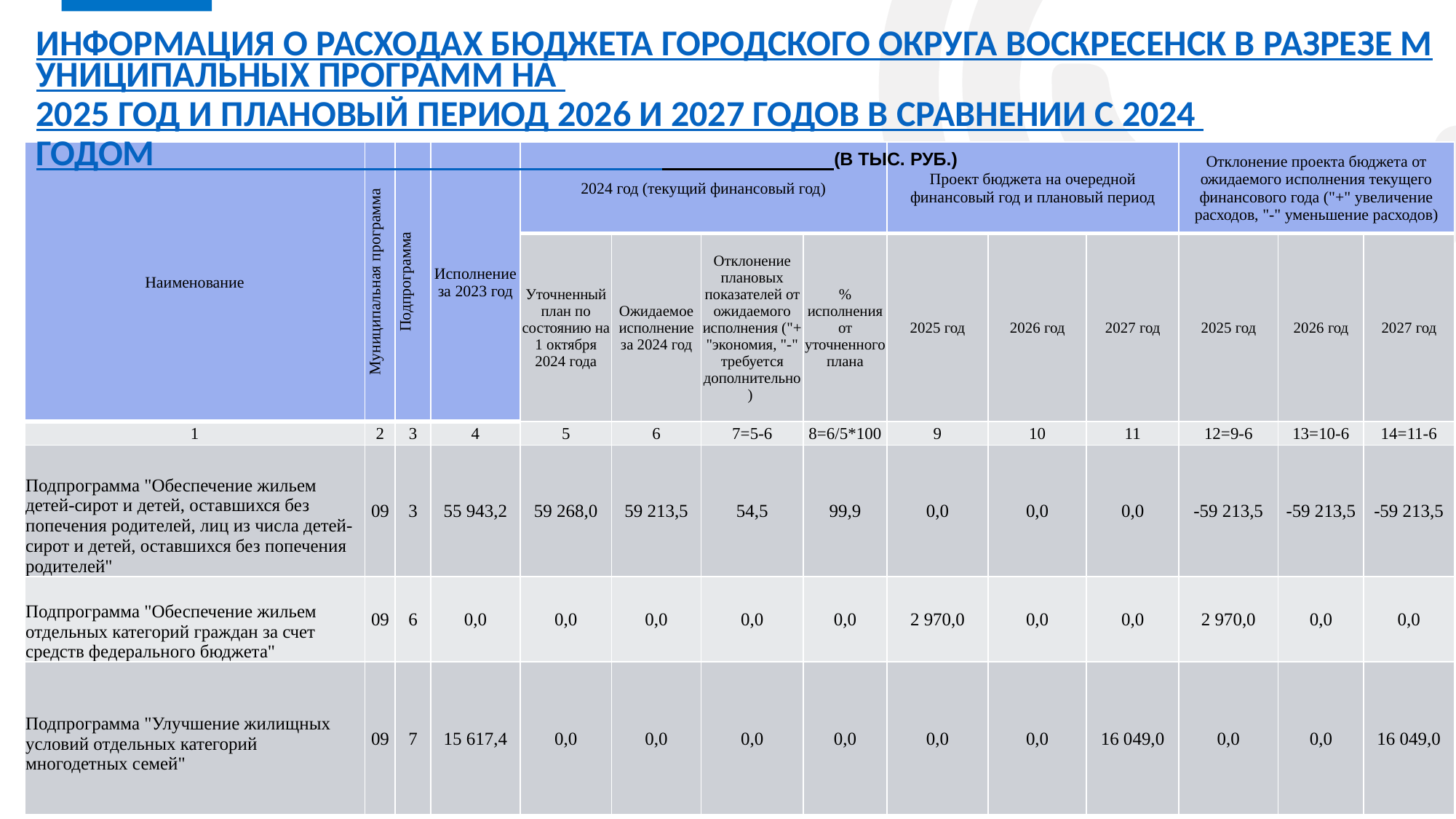

# информация о расходах БЮДЖЕТА ГОРОДСКОГО ОКРУГА ВОСКРЕСЕНСК в разрезе муниципальных ПРОГРАММ на 2025 год и плановый период 2026 и 2027 годов в сравнении с 2024 годом                                                                                   (в тыс. руб.)
| Наименование | Муниципальная программа | Подпрограмма | Исполнение за 2023 год | 2024 год (текущий финансовый год) |  |  |  | Проект бюджета на очередной финансовый год и плановый период |  |  | Отклонение проекта бюджета от ожидаемого исполнения текущего финансового года ("+" увеличение расходов, "-" уменьшение расходов) |  |  |
| --- | --- | --- | --- | --- | --- | --- | --- | --- | --- | --- | --- | --- | --- |
|  |  |  |  | Уточненный план по состоянию на 1 октября 2024 года | Ожидаемое исполнение за 2024 год | Отклонение плановых показателей от ожидаемого исполнения ("+ "экономия, "-" требуется дополнительно) | % исполнения от уточненного плана | 2025 год | 2026 год | 2027 год | 2025 год | 2026 год | 2027 год |
| 1 | 2 | 3 | 4 | 5 | 6 | 7=5-6 | 8=6/5\*100 | 9 | 10 | 11 | 12=9-6 | 13=10-6 | 14=11-6 |
| Подпрограмма "Обеспечение жильем детей-сирот и детей, оставшихся без попечения родителей, лиц из числа детей-сирот и детей, оставшихся без попечения родителей" | 09 | 3 | 55 943,2 | 59 268,0 | 59 213,5 | 54,5 | 99,9 | 0,0 | 0,0 | 0,0 | -59 213,5 | -59 213,5 | -59 213,5 |
| Подпрограмма "Обеспечение жильем отдельных категорий граждан за счет средств федерального бюджета" | 09 | 6 | 0,0 | 0,0 | 0,0 | 0,0 | 0,0 | 2 970,0 | 0,0 | 0,0 | 2 970,0 | 0,0 | 0,0 |
| Подпрограмма "Улучшение жилищных условий отдельных категорий многодетных семей" | 09 | 7 | 15 617,4 | 0,0 | 0,0 | 0,0 | 0,0 | 0,0 | 0,0 | 16 049,0 | 0,0 | 0,0 | 16 049,0 |
60